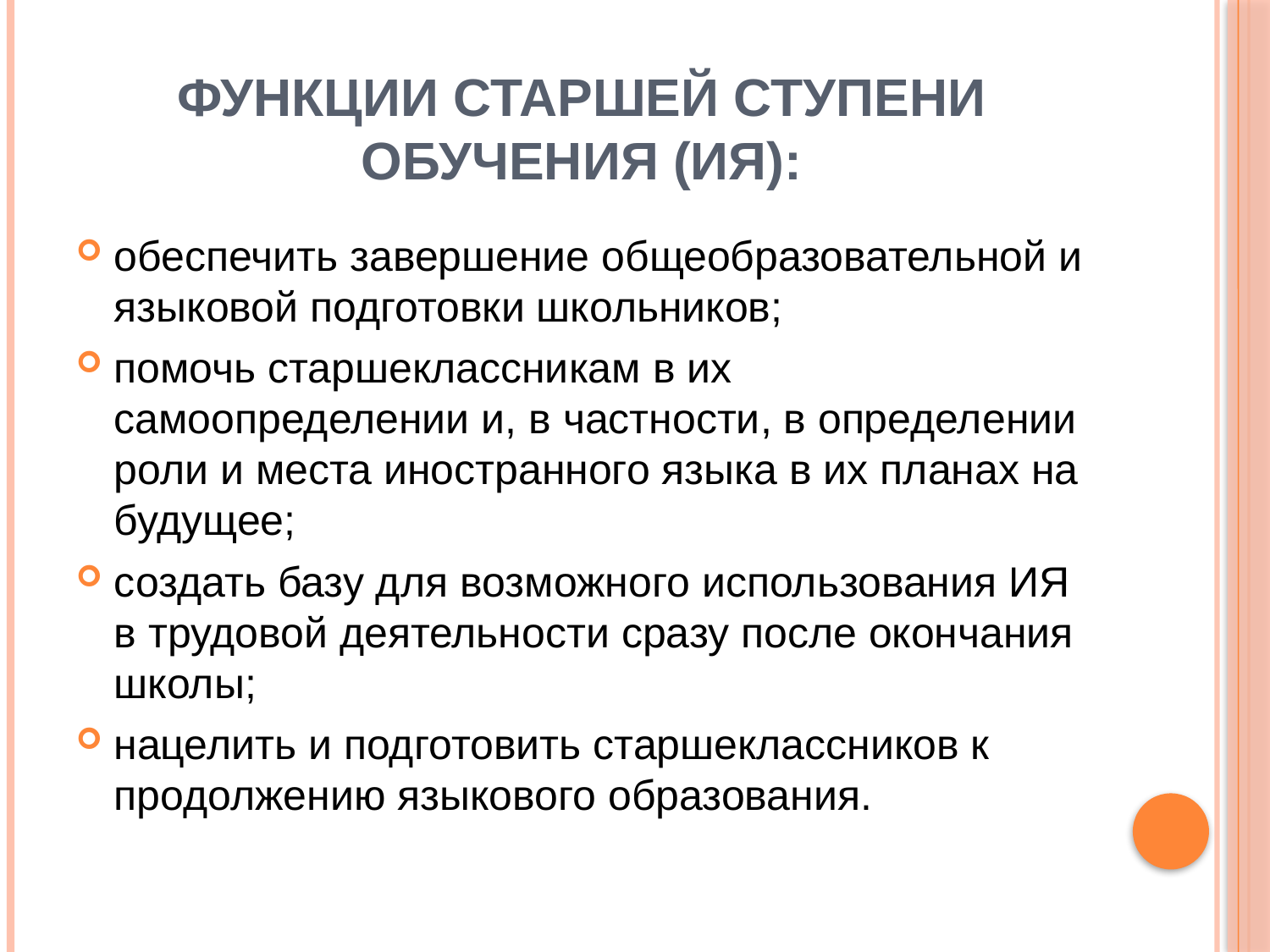

# Функции старшей ступени обучения (ИЯ):
обеспечить завершение общеобразовательной и языковой подготовки школьников;
помочь старшеклассникам в их самоопределении и, в частности, в определении роли и места иностранного языка в их планах на будущее;
создать базу для возможного использования ИЯ в трудовой деятельности сразу после окончания школы;
нацелить и подготовить старшеклассников к продолжению языкового образования.